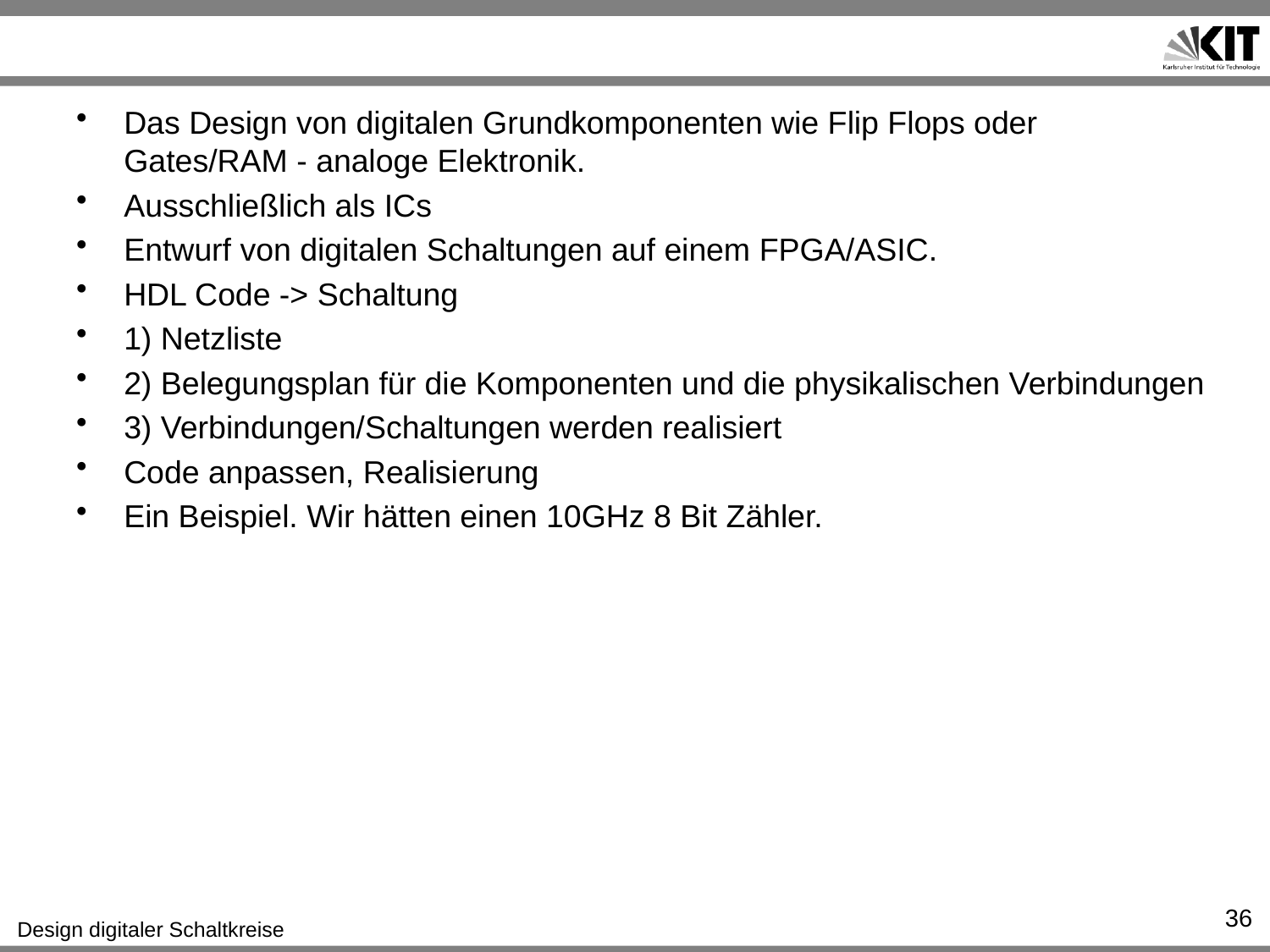

#
Das Design von digitalen Grundkomponenten wie Flip Flops oder Gates/RAM - analoge Elektronik.
Ausschließlich als ICs
Entwurf von digitalen Schaltungen auf einem FPGA/ASIC.
HDL Code -> Schaltung
1) Netzliste
2) Belegungsplan für die Komponenten und die physikalischen Verbindungen
3) Verbindungen/Schaltungen werden realisiert
Code anpassen, Realisierung
Ein Beispiel. Wir hätten einen 10GHz 8 Bit Zähler.

36